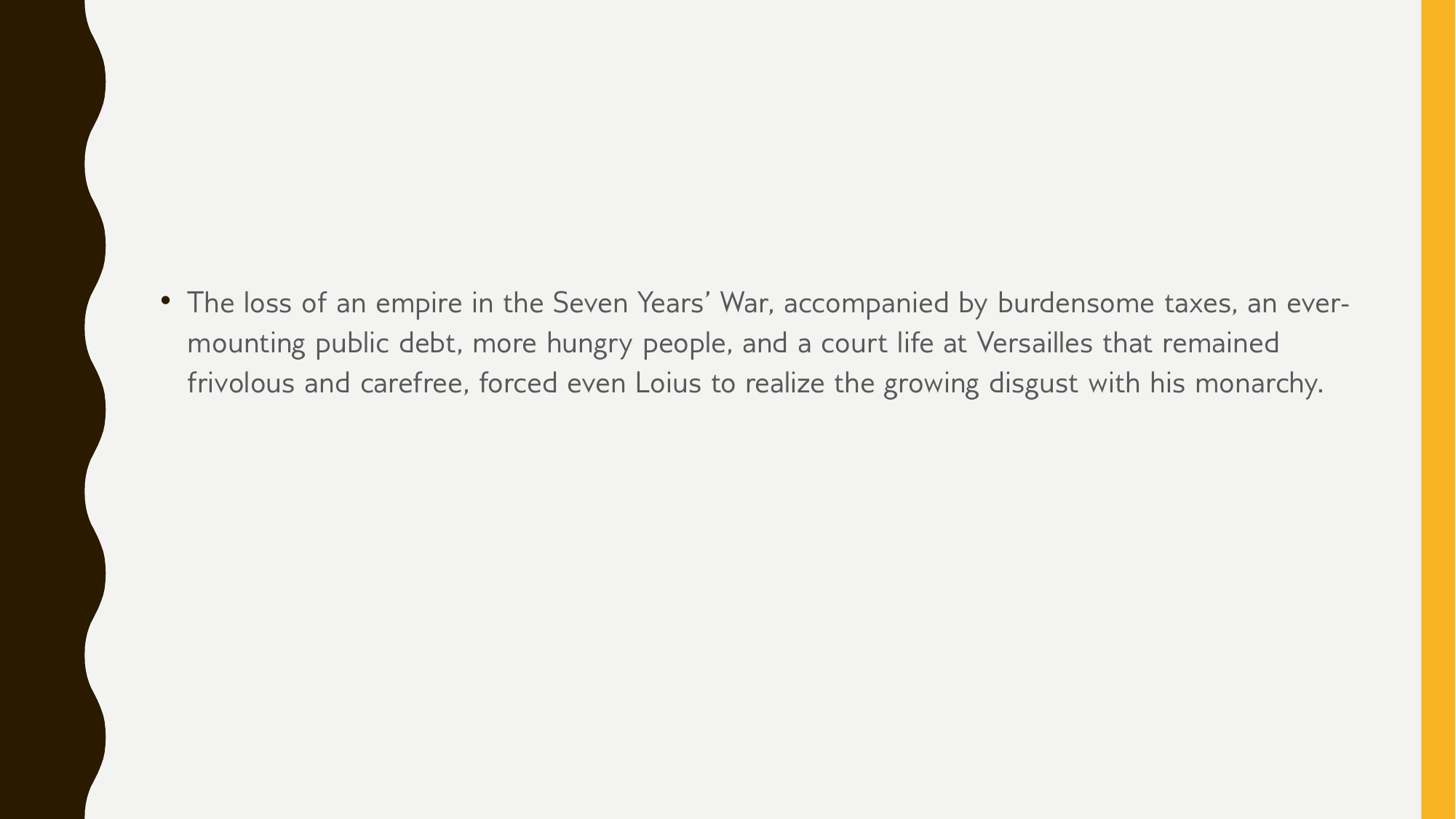

#
The loss of an empire in the Seven Years’ War, accompanied by burdensome taxes, an ever-mounting public debt, more hungry people, and a court life at Versailles that remained frivolous and carefree, forced even Loius to realize the growing disgust with his monarchy.